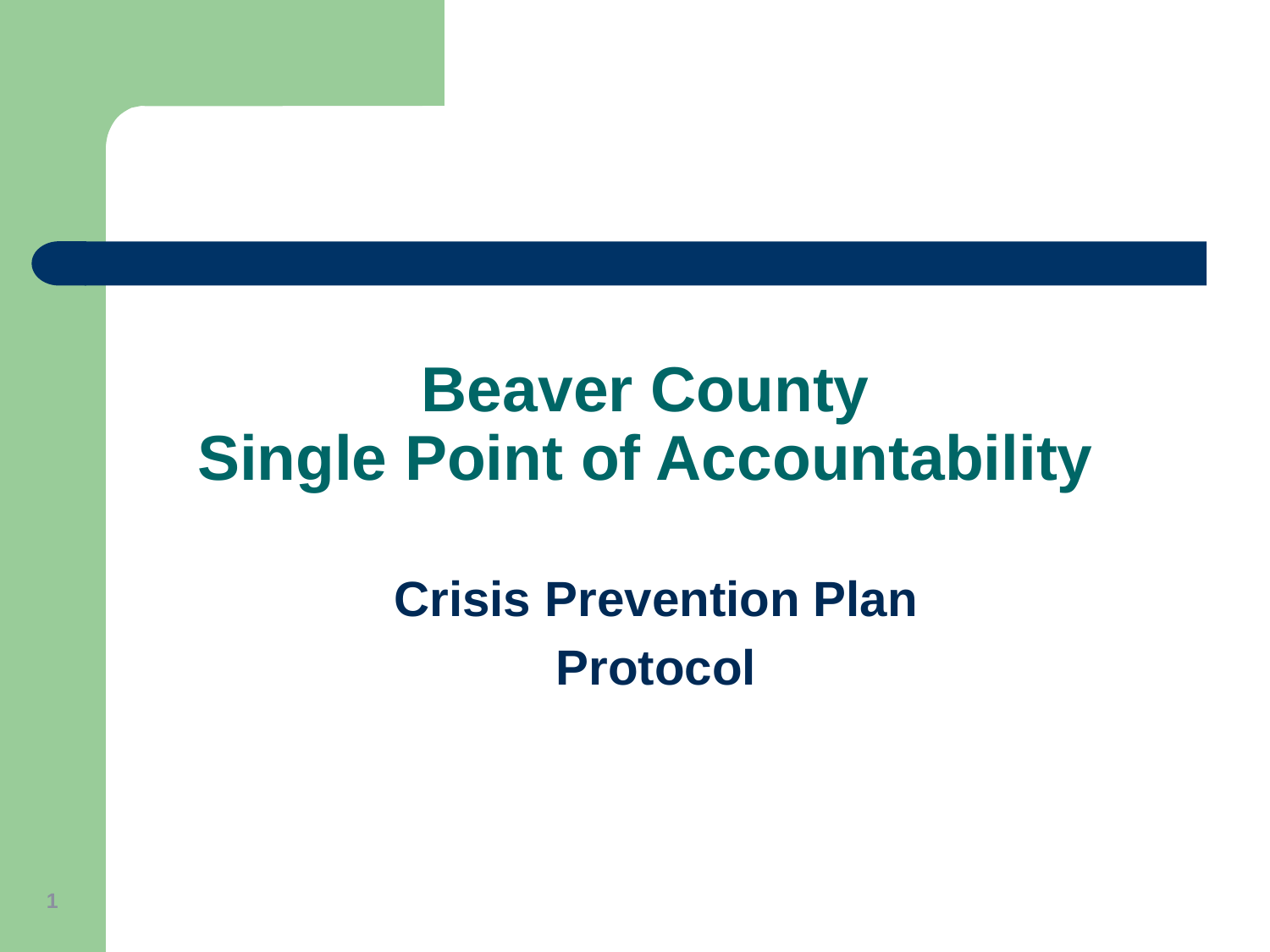

Beaver County
Single Point of Accountability
Crisis Prevention Plan
Protocol
1